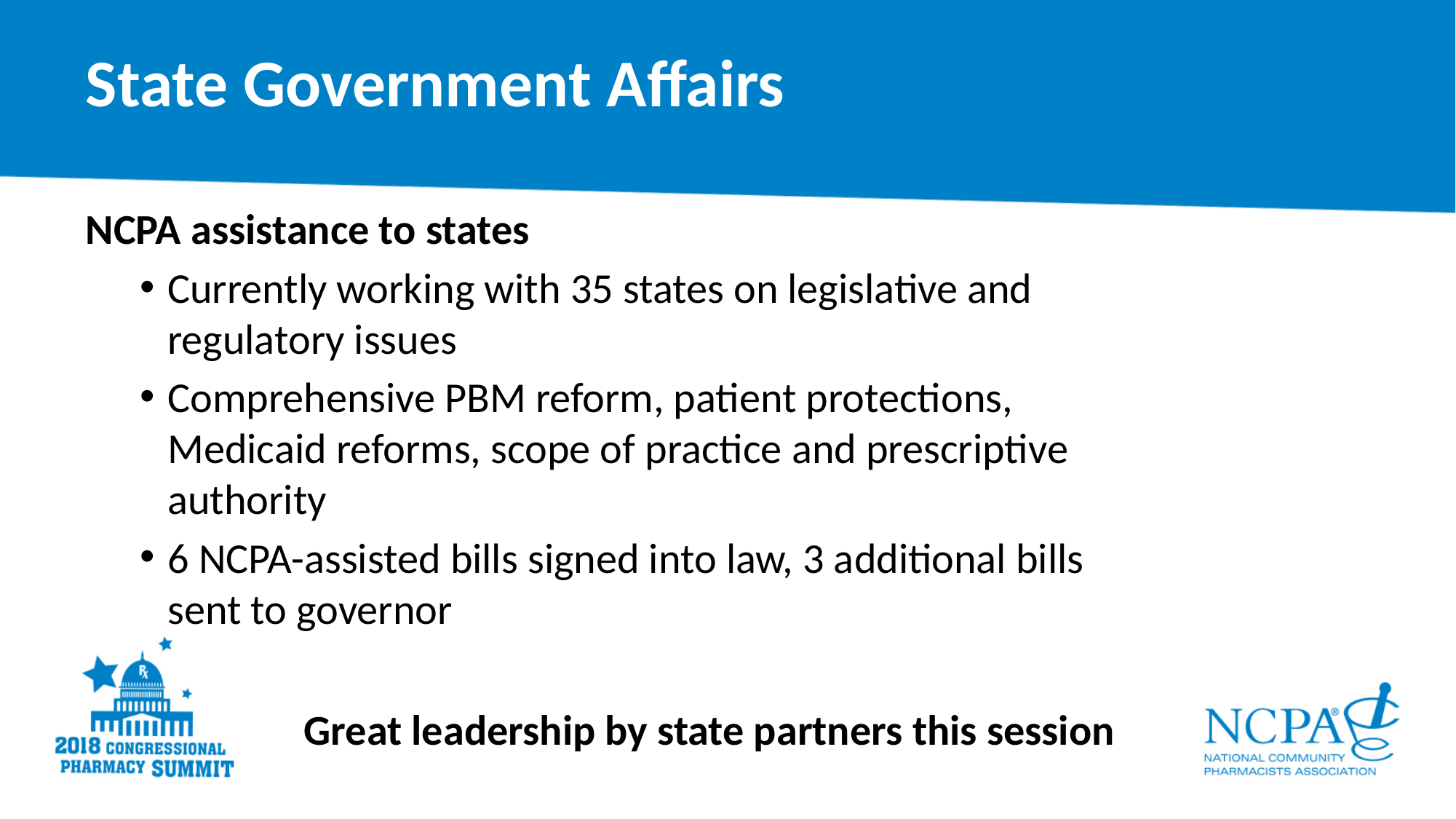

# State Government Affairs
NCPA assistance to states
Currently working with 35 states on legislative and regulatory issues
Comprehensive PBM reform, patient protections, Medicaid reforms, scope of practice and prescriptive authority
6 NCPA-assisted bills signed into law, 3 additional bills sent to governor

		Great leadership by state partners this session